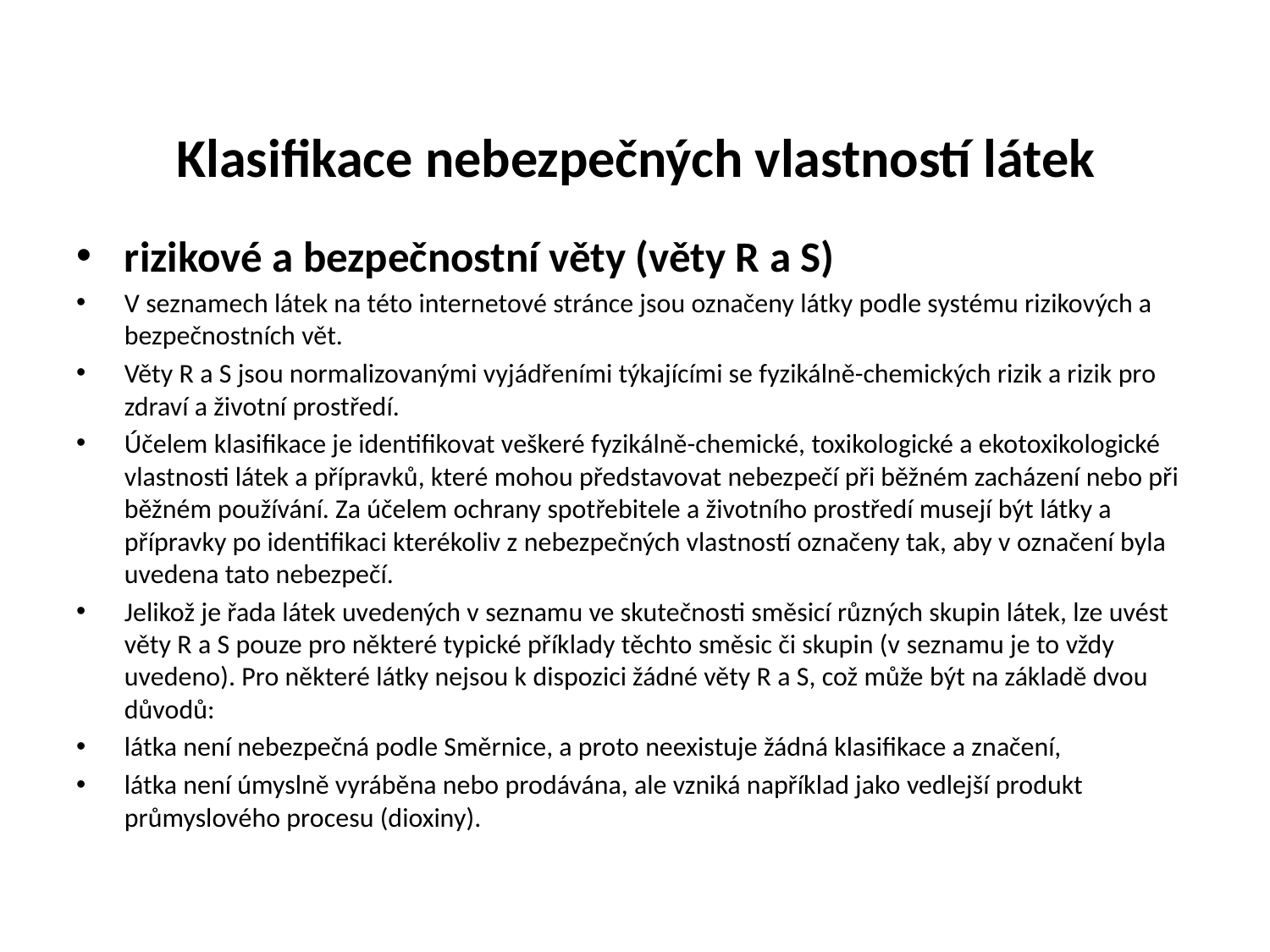

# Klasifikace nebezpečných vlastností látek
rizikové a bezpečnostní věty (věty R a S)
V seznamech látek na této internetové stránce jsou označeny látky podle systému rizikových a bezpečnostních vět.
Věty R a S jsou normalizovanými vyjádřeními týkajícími se fyzikálně-chemických rizik a rizik pro zdraví a životní prostředí.
Účelem klasifikace je identifikovat veškeré fyzikálně-chemické, toxikologické a ekotoxikologické vlastnosti látek a přípravků, které mohou představovat nebezpečí při běžném zacházení nebo při běžném používání. Za účelem ochrany spotřebitele a životního prostředí musejí být látky a přípravky po identifikaci kterékoliv z nebezpečných vlastností označeny tak, aby v označení byla uvedena tato nebezpečí.
Jelikož je řada látek uvedených v seznamu ve skutečnosti směsicí různých skupin látek, lze uvést věty R a S pouze pro některé typické příklady těchto směsic či skupin (v seznamu je to vždy uvedeno). Pro některé látky nejsou k dispozici žádné věty R a S, což může být na základě dvou důvodů:
látka není nebezpečná podle Směrnice, a proto neexistuje žádná klasifikace a značení,
látka není úmyslně vyráběna nebo prodávána, ale vzniká například jako vedlejší produkt průmyslového procesu (dioxiny).